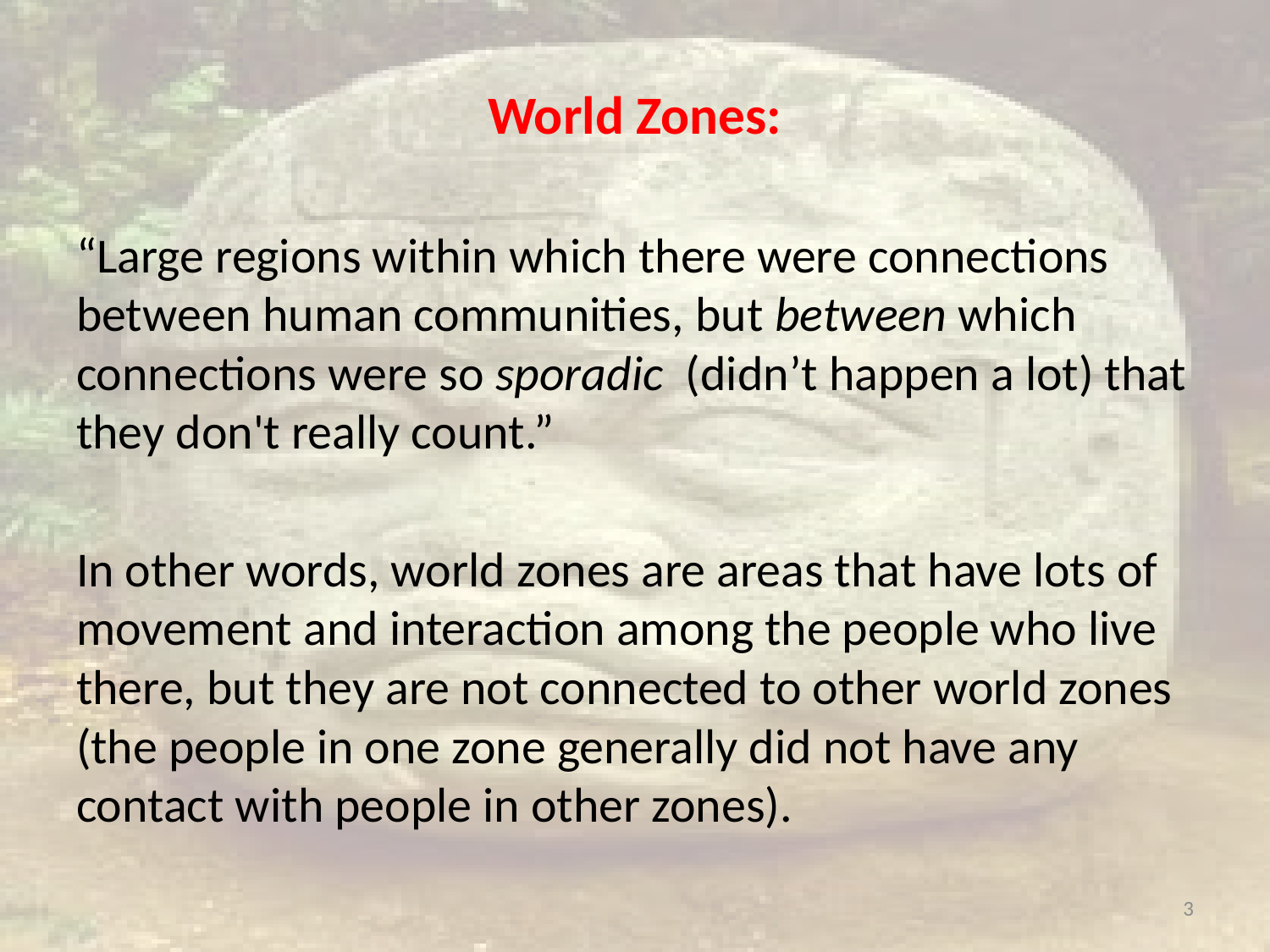

World Zones:

“Large regions within which there were connections between human communities, but between which connections were so sporadic  (didn’t happen a lot) that they don't really count.”

In other words, world zones are areas that have lots of movement and interaction among the people who live there, but they are not connected to other world zones (the people in one zone generally did not have any contact with people in other zones).
3